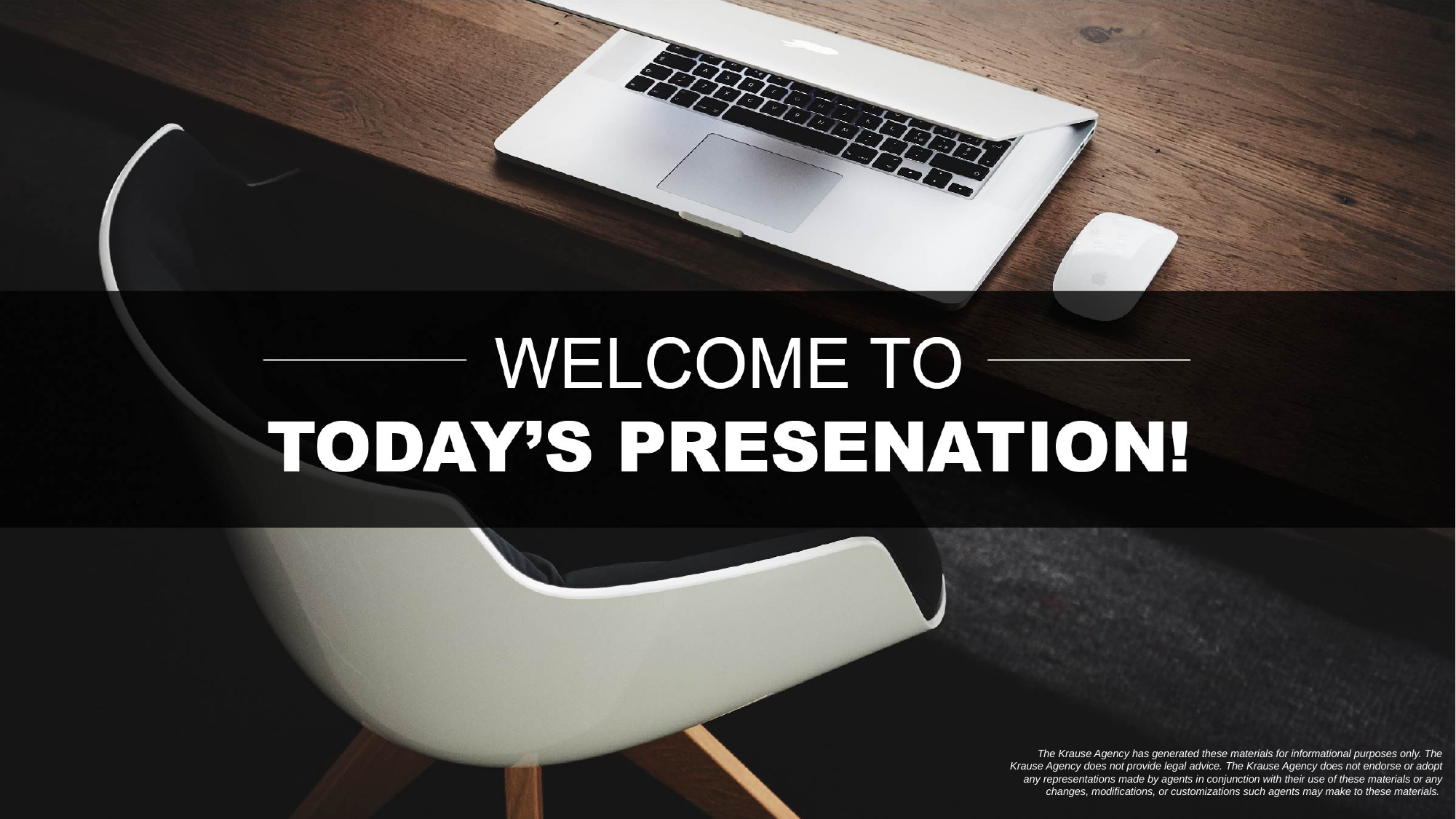

The Krause Agency has generated these materials for informational purposes only. The Krause Agency does not provide legal advice. The Krause Agency does not endorse or adopt any representations made by agents in conjunction with their use of these materials or any changes, modifications, or customizations such agents may make to these materials.